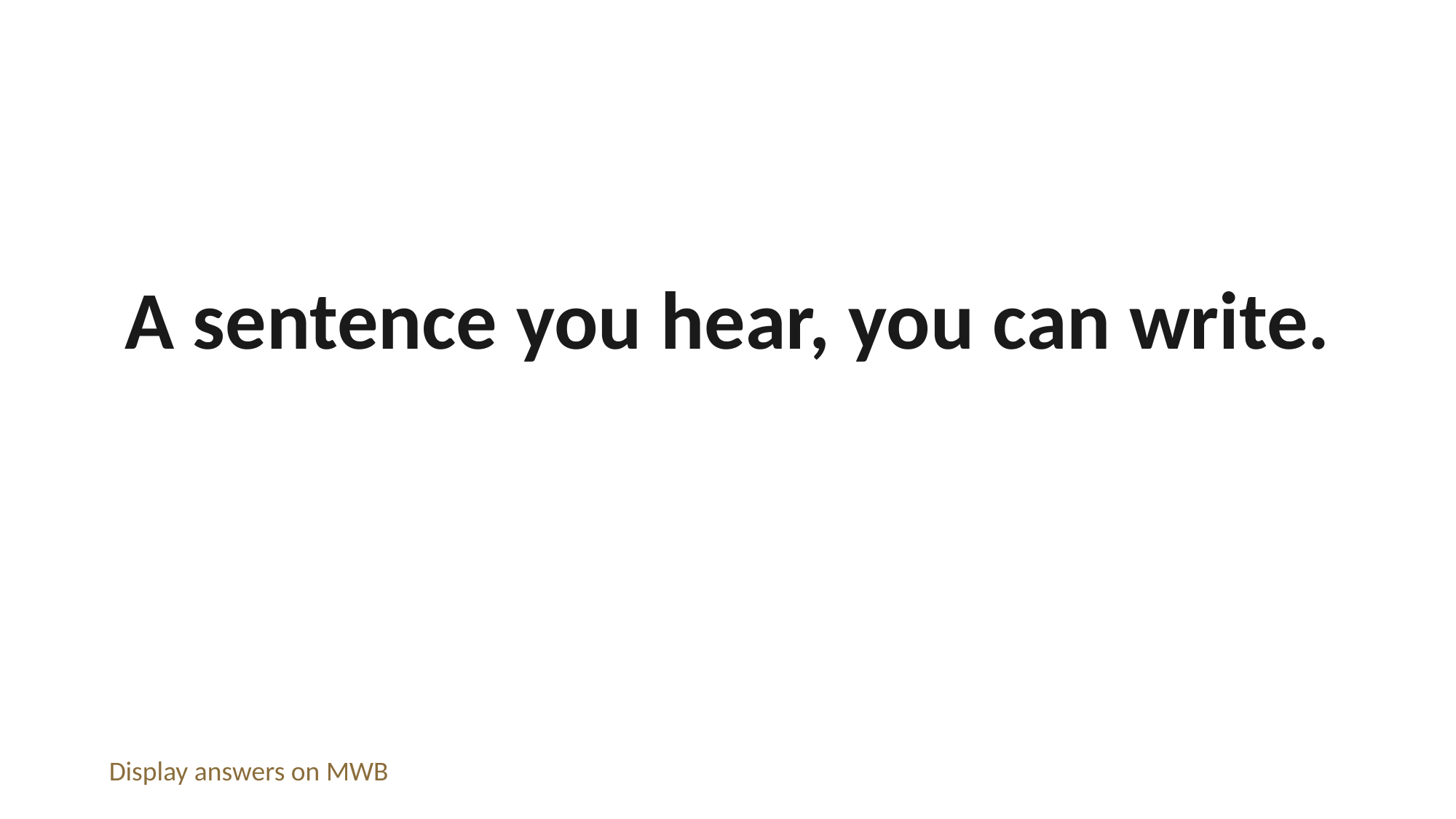

A sentence you hear, you can write.
Display answers on MWB